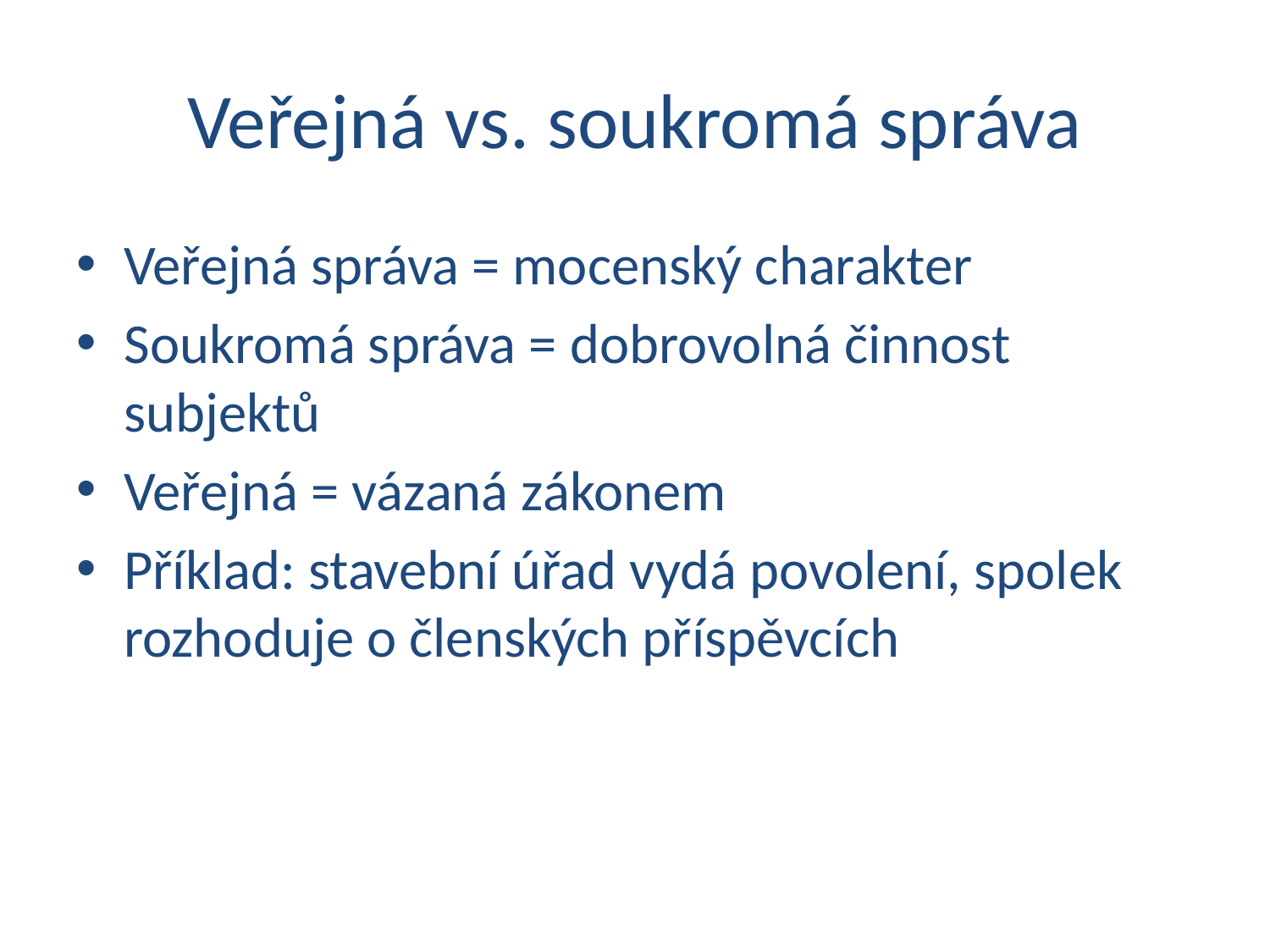

# Veřejná vs. soukromá správa
Veřejná správa = mocenský charakter
Soukromá správa = dobrovolná činnost subjektů
Veřejná = vázaná zákonem
Příklad: stavební úřad vydá povolení, spolek rozhoduje o členských příspěvcích